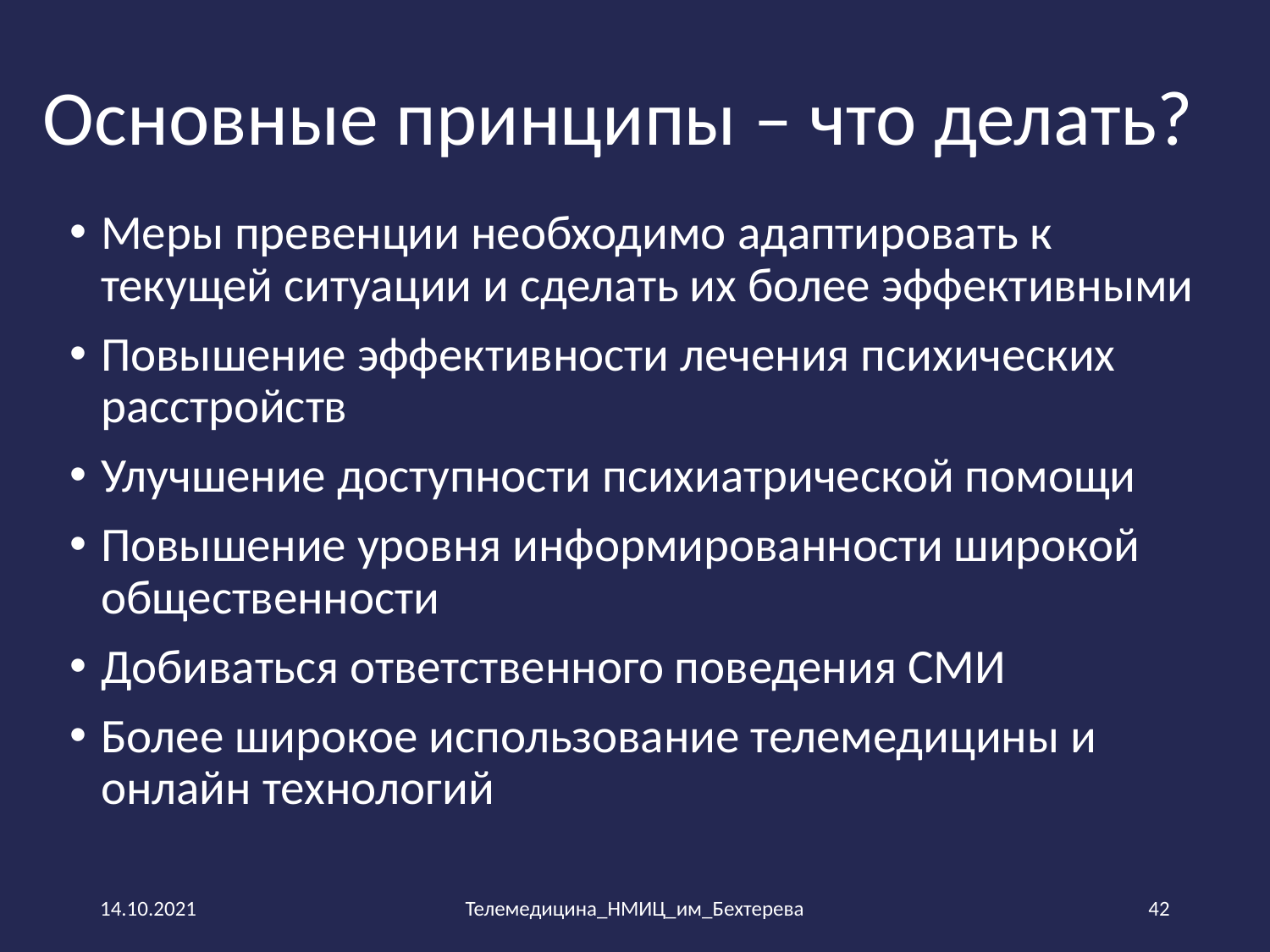

# Основные принципы – что делать?
Меры превенции необходимо адаптировать к текущей ситуации и сделать их более эффективными
Повышение эффективности лечения психических расстройств
Улучшение доступности психиатрической помощи
Повышение уровня информированности широкой общественности
Добиваться ответственного поведения СМИ
Более широкое использование телемедицины и онлайн технологий
14.10.2021
Телемедицина_НМИЦ_им_Бехтерева
42